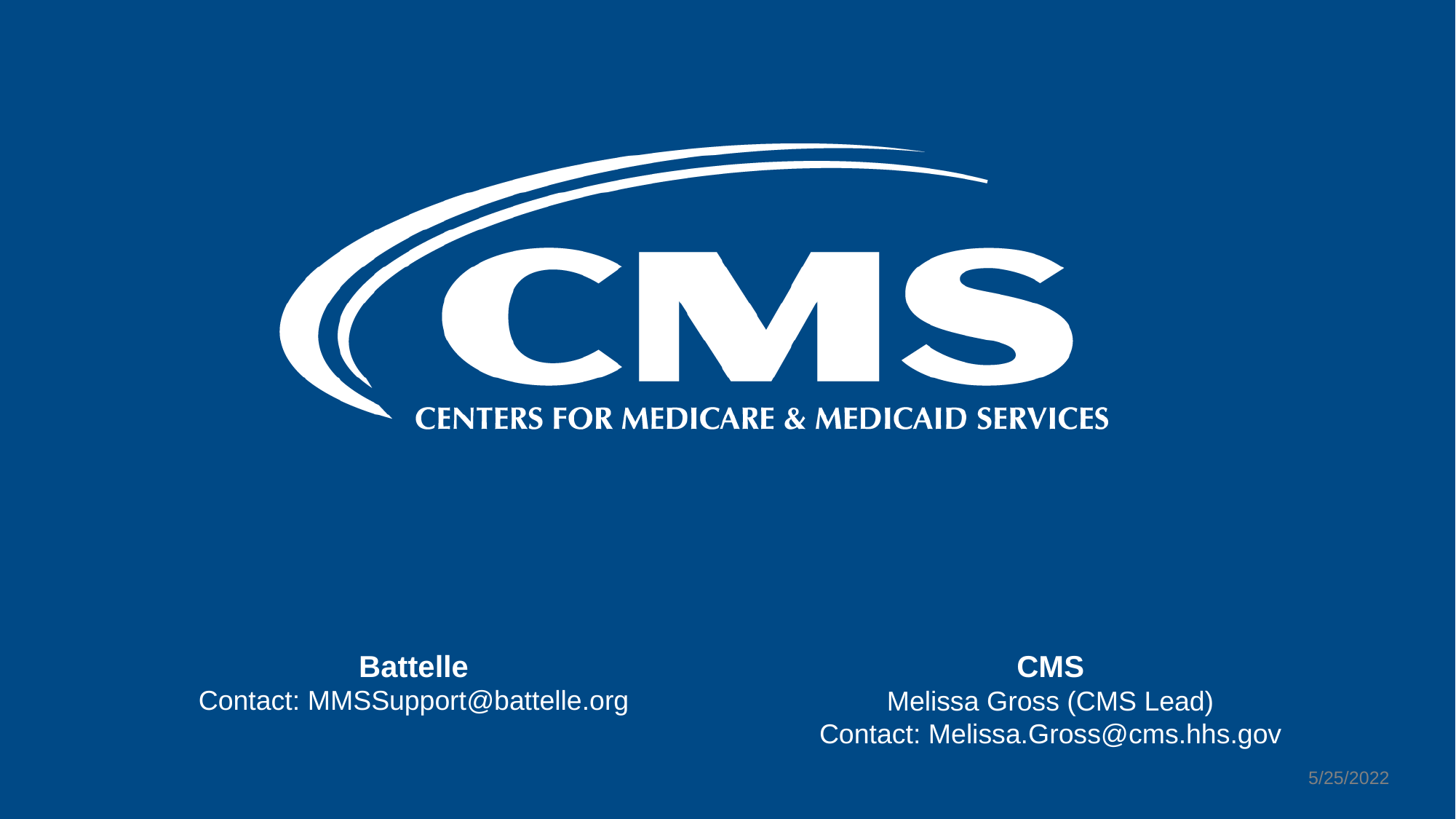

Battelle
Contact: MMSSupport@battelle.org
CMS
Melissa Gross (CMS Lead)
Contact: Melissa.Gross@cms.hhs.gov
14
5/25/2022